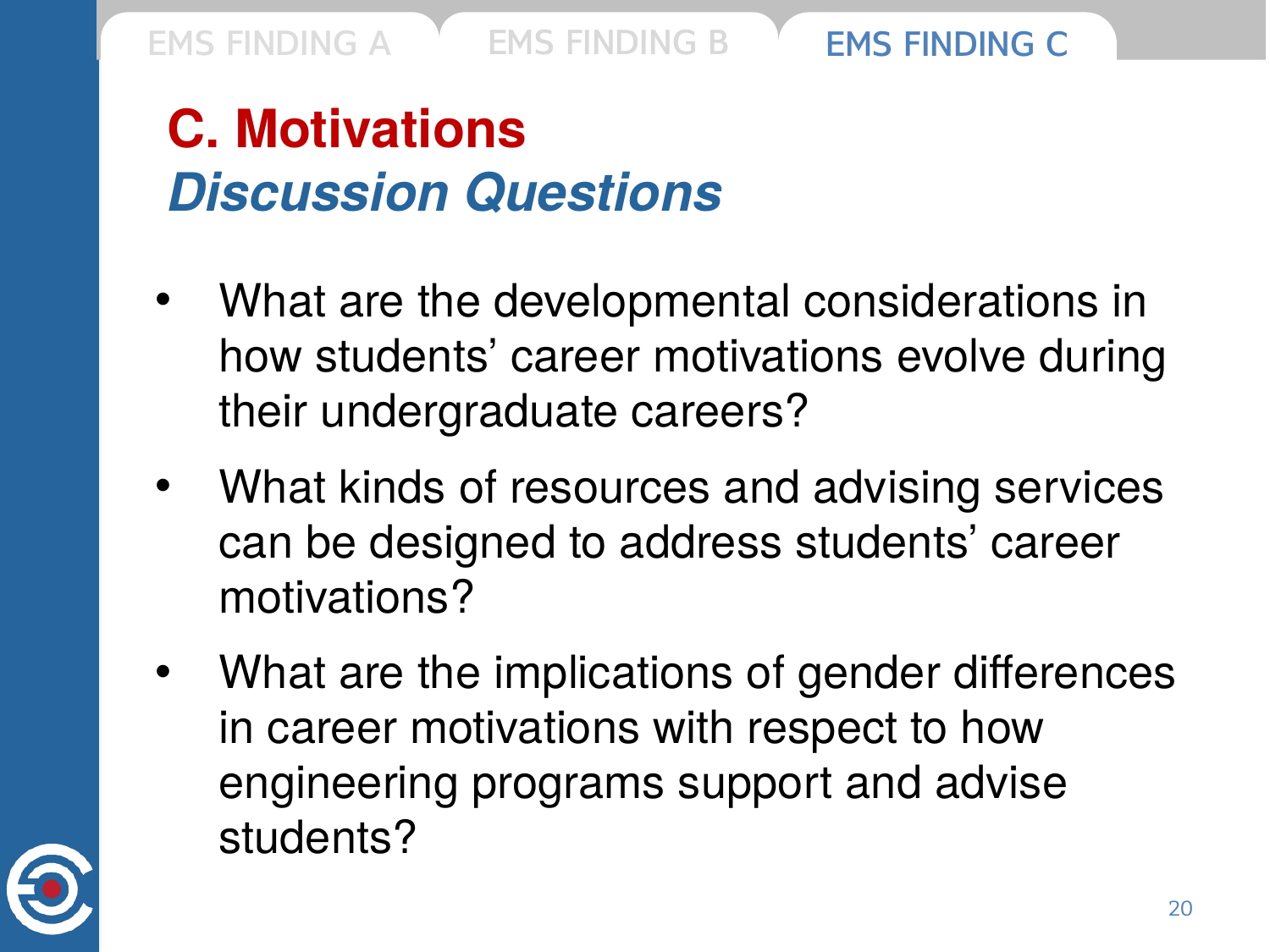

EMS FINDING A
EMS FINDING B
EMS FINDING C
# C. Motivations Discussion Questions

What are the developmental considerations in how students’ career motivations evolve during their undergraduate careers?
What kinds of resources and advising services can be designed to address students’ career motivations?
What are the implications of gender differences in career motivations with respect to how engineering programs support and advise students?
20